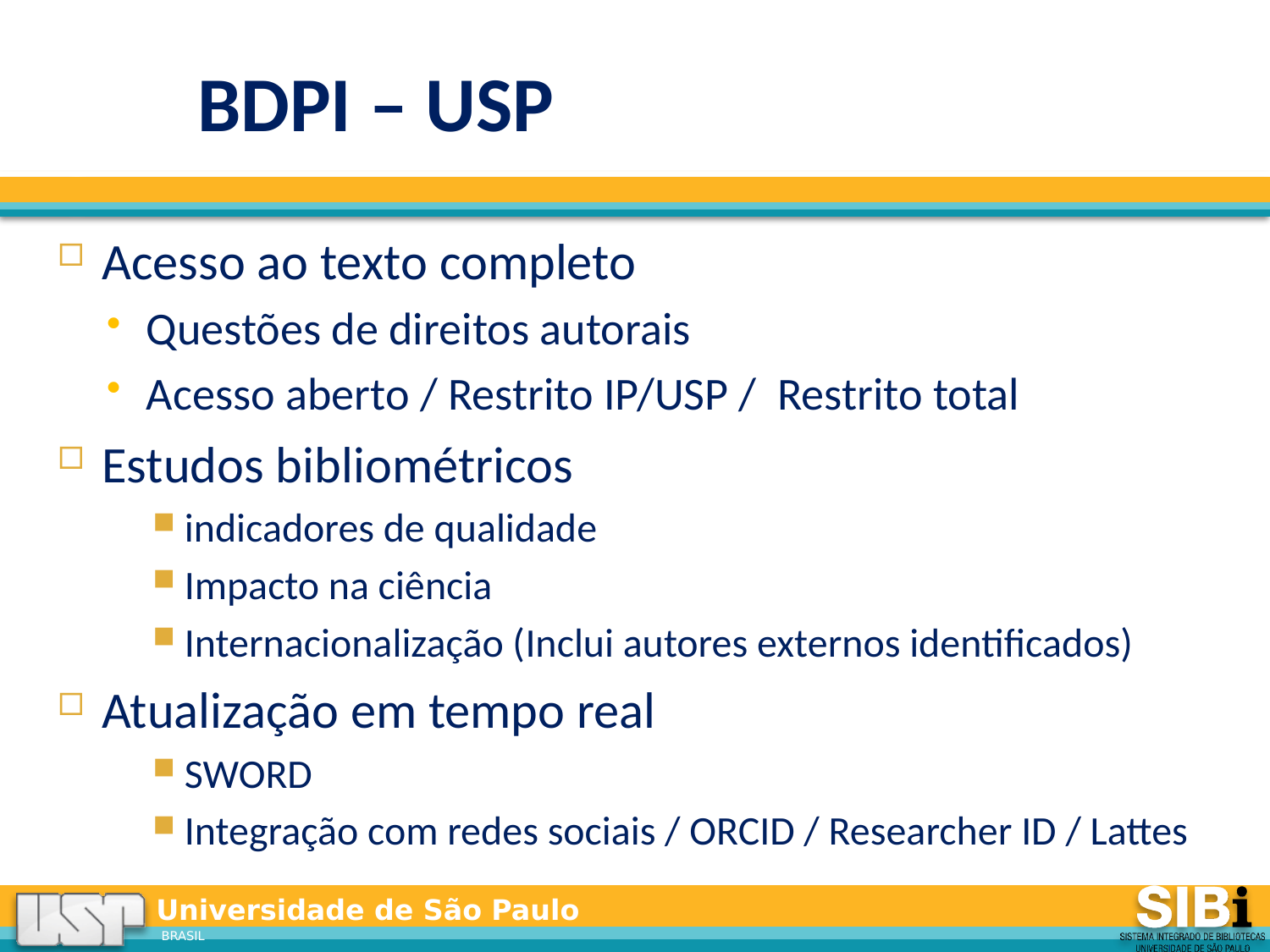

# BDPI – USP
Acesso ao texto completo
Questões de direitos autorais
Acesso aberto / Restrito IP/USP /  Restrito total
Estudos bibliométricos
indicadores de qualidade
Impacto na ciência
Internacionalização (Inclui autores externos identificados)
Atualização em tempo real
SWORD
Integração com redes sociais / ORCID / Researcher ID / Lattes